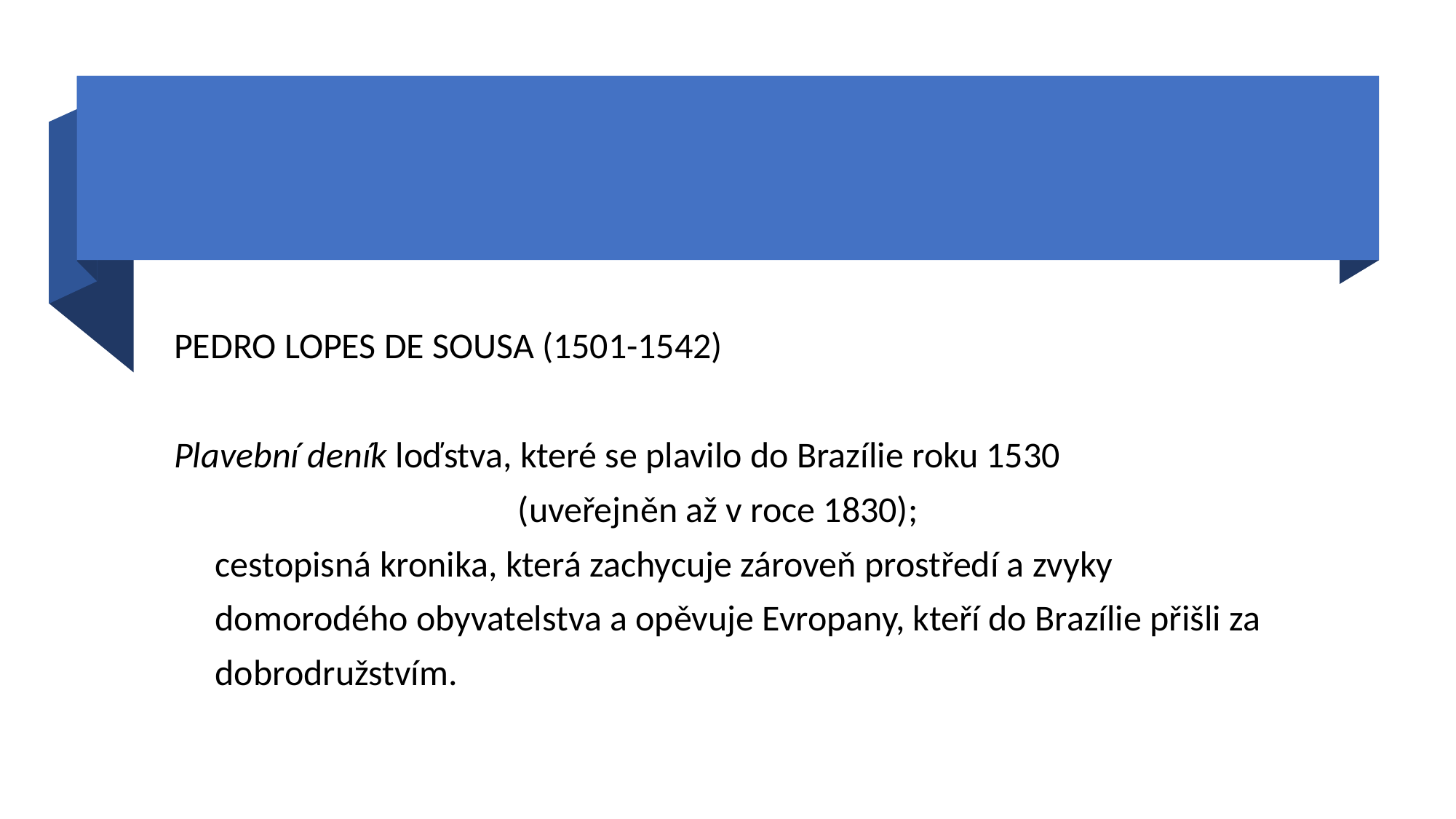

#

PEDRO LOPES DE SOUSA (1501-1542)

Plavební deník loďstva, které se plavilo do Brazílie roku 1530
                                          (uveřejněn až v roce 1830);
     cestopisná kronika, která zachycuje zároveň prostředí a zvyky
     domorodého obyvatelstva a opěvuje Evropany, kteří do Brazílie přišli za
     dobrodružstvím.